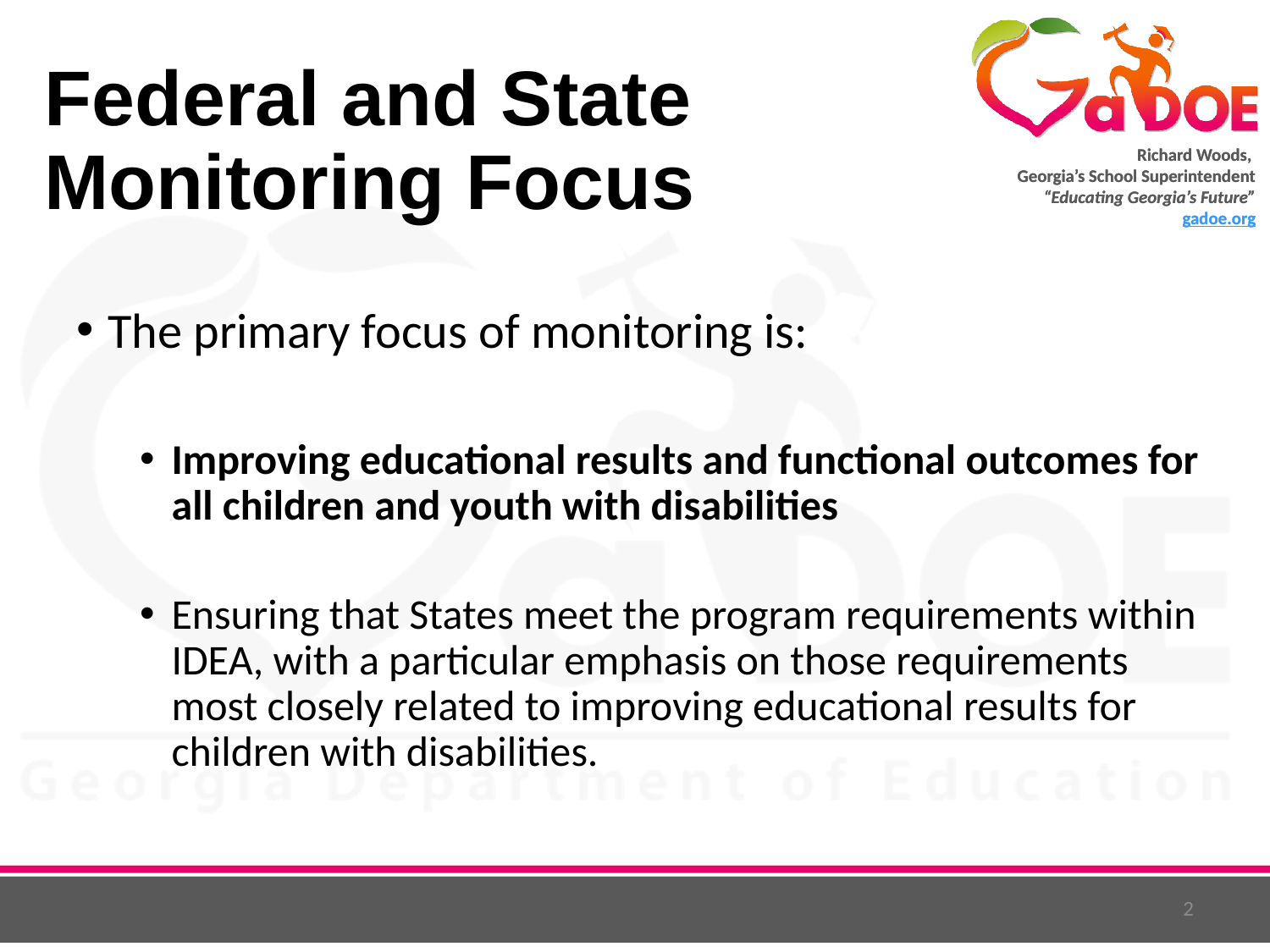

# Federal and State Monitoring Focus

The primary focus of monitoring is:

Improving educational results and functional outcomes for all children and youth with disabilities

Ensuring that States meet the program requirements within IDEA, with a particular emphasis on those requirements most closely related to improving educational results for children with disabilities.

2